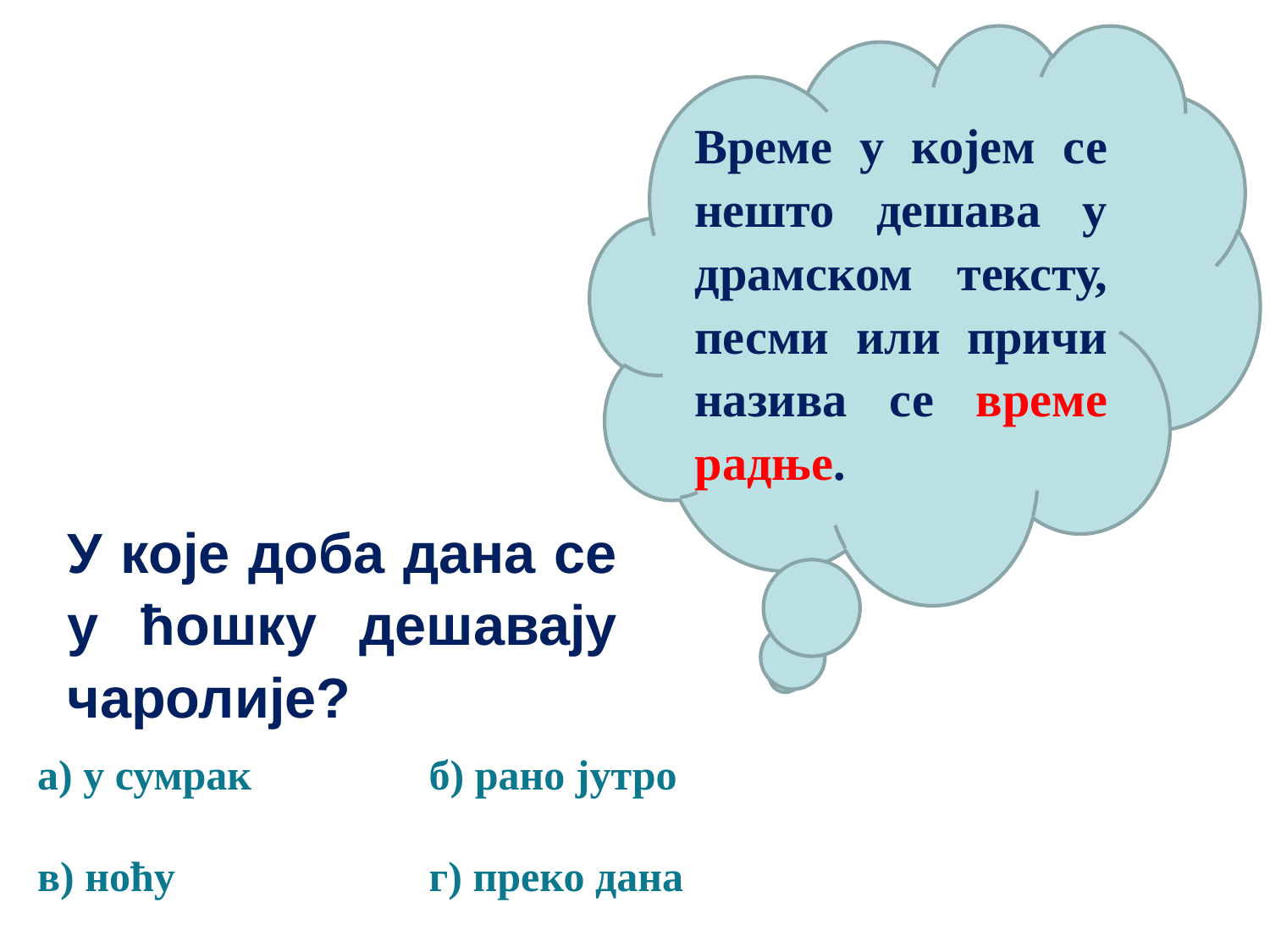

Време у којем се нешто дешава у драмском тексту, песми или причи назива се време радње.
У које доба дана се у ћошку дешавају чаролије?
а) у сумрак		 б) рано јутро

в) ноћу		 г) преко дана